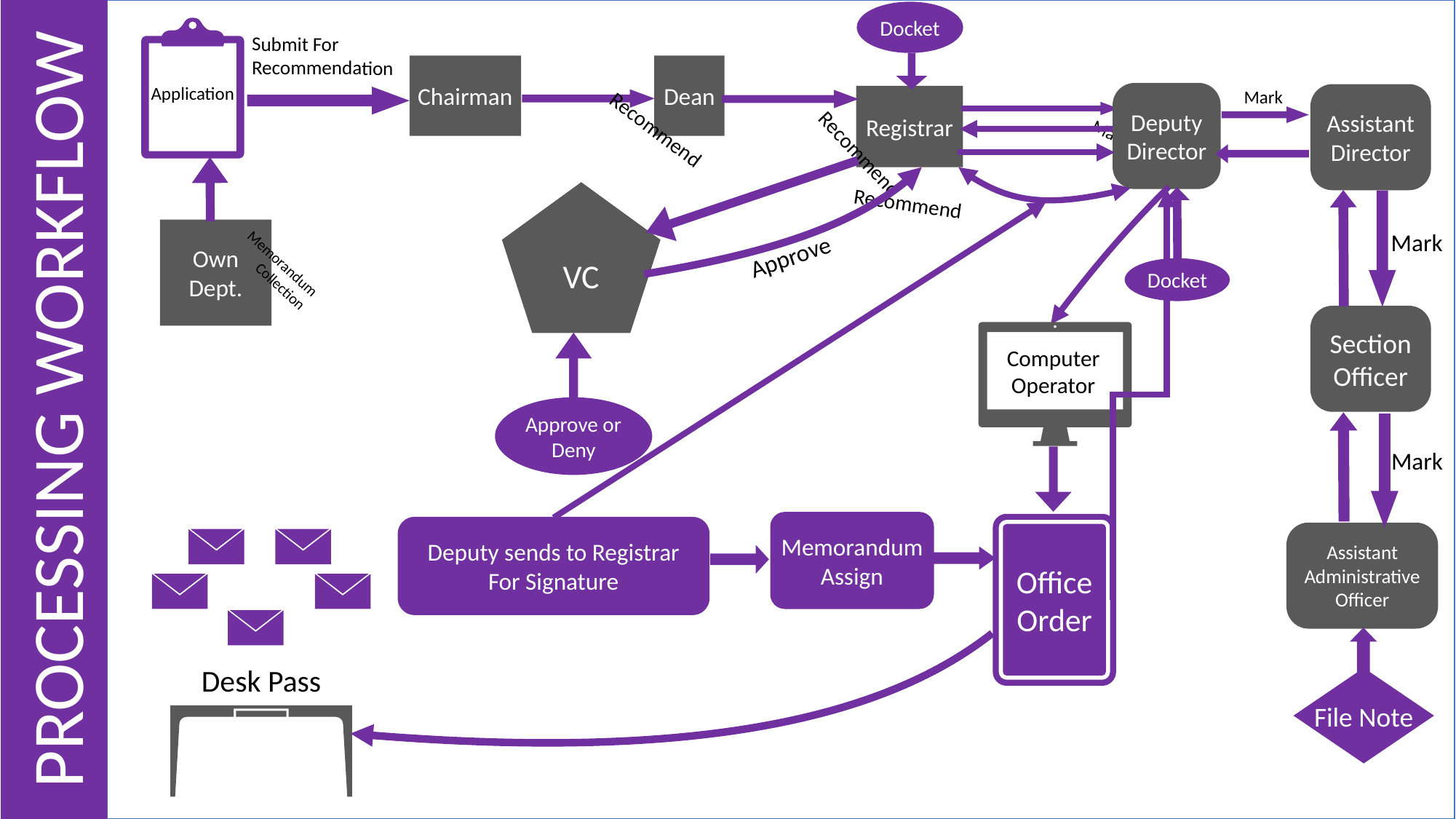

Docket

Submit For
Recommendation

Application
Chairman
Dean
Recommend

Recommend

Deputy Director
Assistant Director
Registrar
Mark

Mark

Recommend

Memorandum
Collection

Approve

VC

Docket
Mark

Own
Dept.

Section Officer

Computer
Operator

Approve or Deny
PROCESSING WORKFLOW
Mark

Memorandum
Assign

Office Order
Deputy sends to Registrar For Signature
Assistant Administrative Officer

File Note
Registrar Signs
Desk Pass